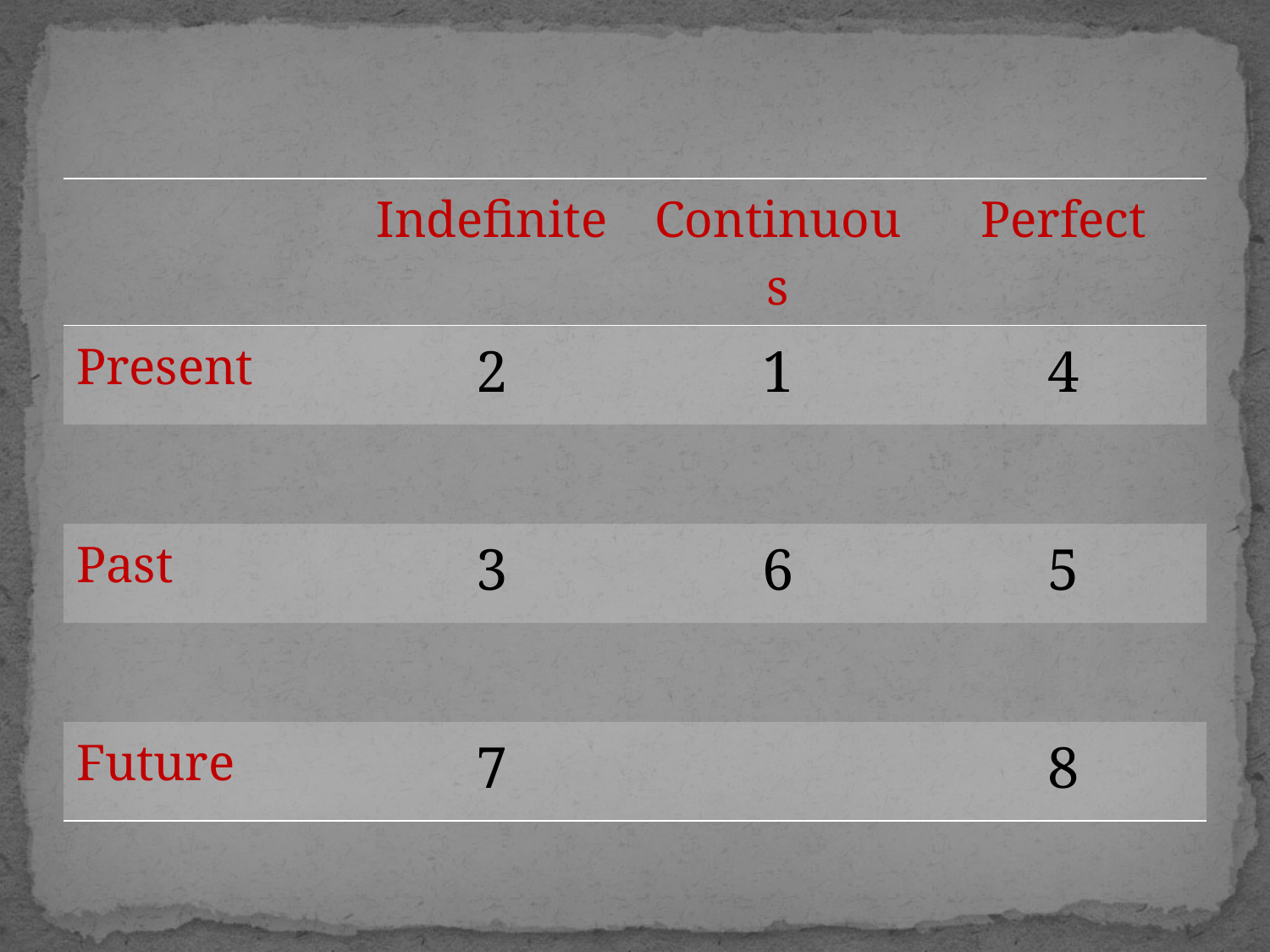

#
|  | Indefinite | Continuous | Perfect |
| --- | --- | --- | --- |
| Present | 2 | 1 | 4 |
|  |  |  |  |
| Past | 3 | 6 | 5 |
|  |  |  |  |
| Future | 7 |  | 8 |